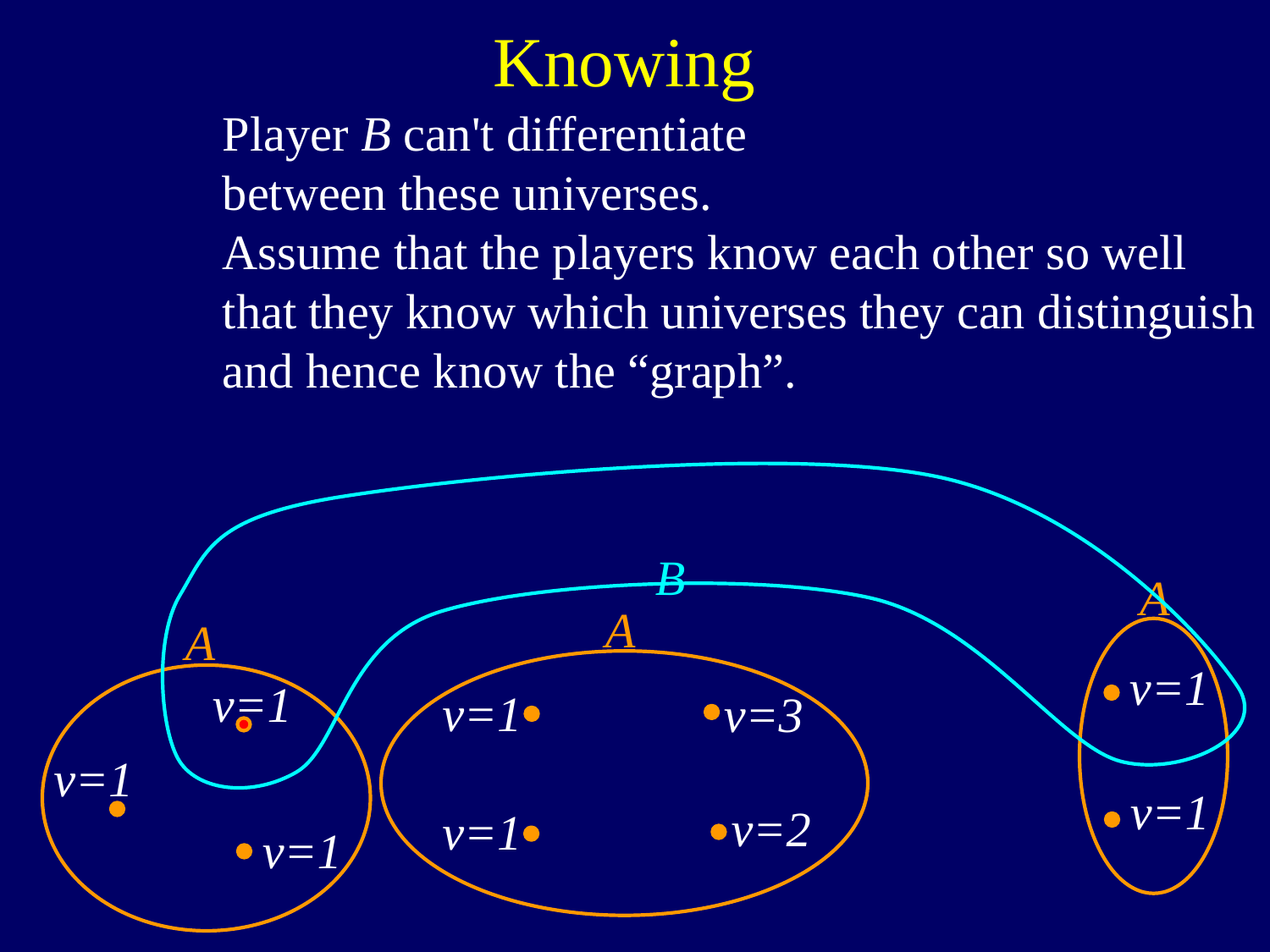

Knowing
Player B can't differentiate
between these universes.
Assume that the players know each other so well
that they know which universes they can distinguish
and hence know the “graph”.

B
A
A
A

v=1

v=1
v=1
v=3

v=1
v=1
v=2
v=1

v=1